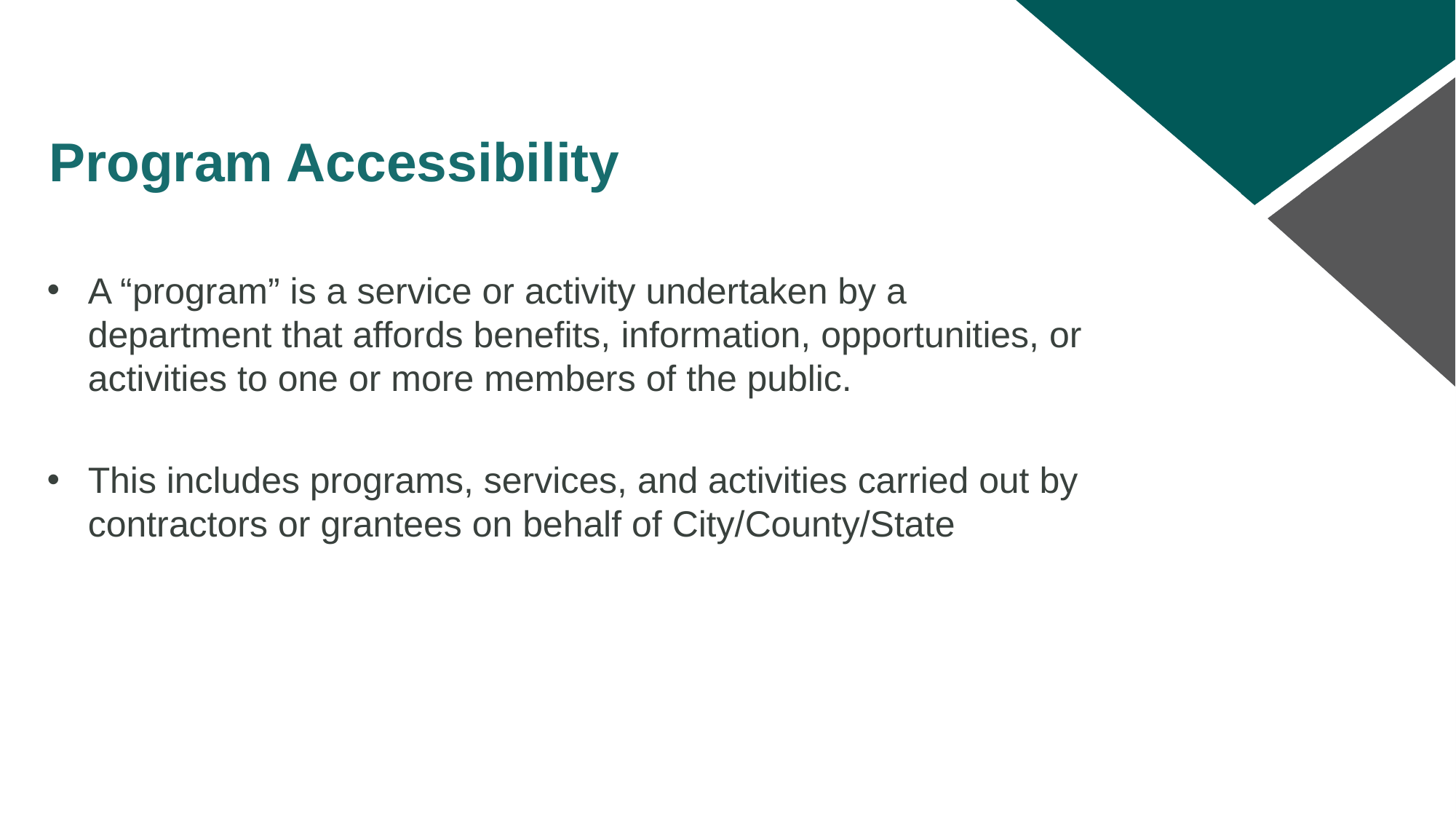

# Program Accessibility
A “program” is a service or activity undertaken by a department that affords benefits, information, opportunities, or activities to one or more members of the public.

This includes programs, services, and activities carried out by contractors or grantees on behalf of City/County/State